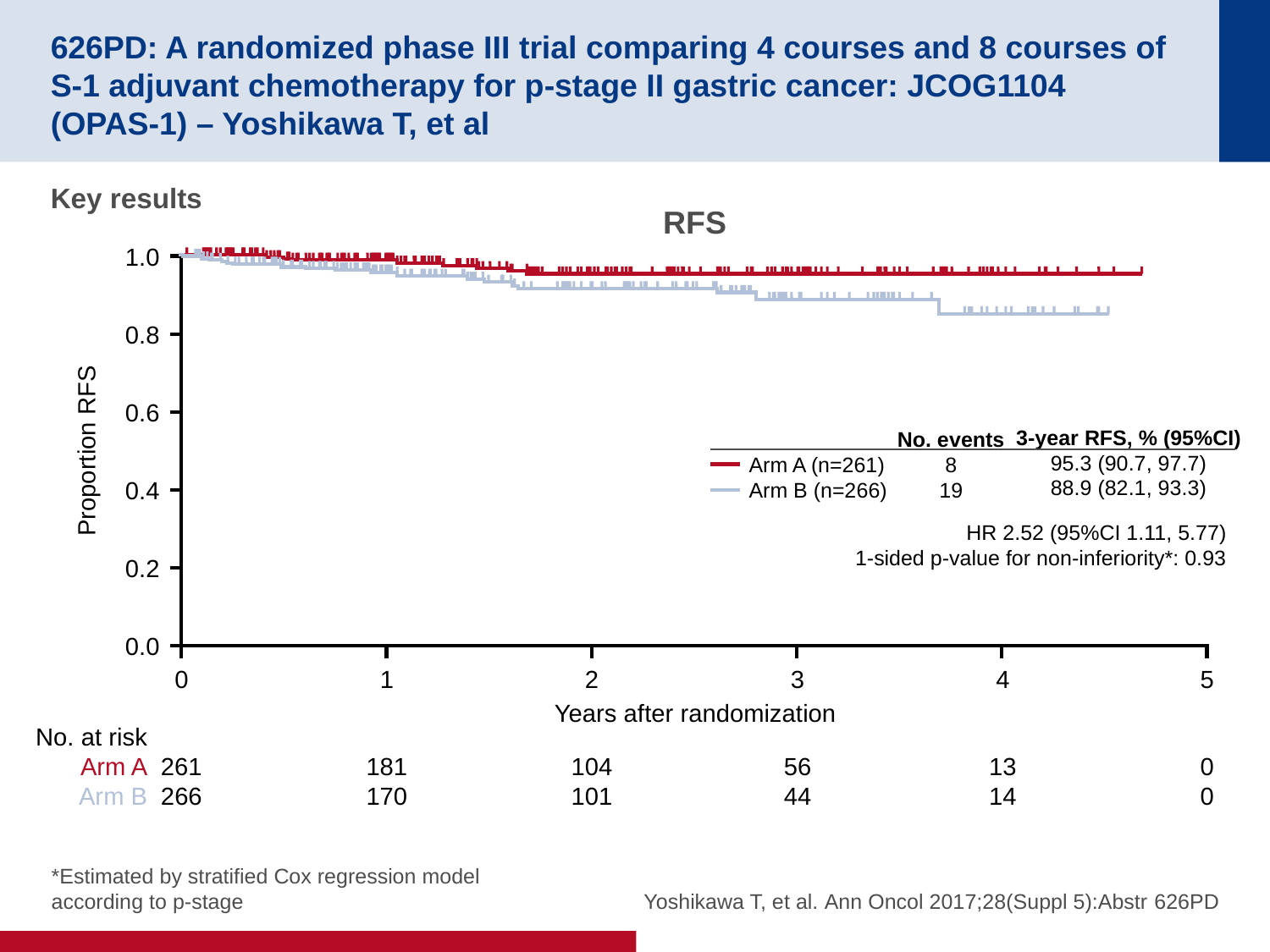

# 626PD: A randomized phase III trial comparing 4 courses and 8 courses of S-1 adjuvant chemotherapy for p-stage II gastric cancer: JCOG1104 (OPAS-1) – Yoshikawa T, et al
Key results
RFS
1.0

0.8
0.6
3-year RFS, % (95%CI)
95.3 (90.7, 97.7)
88.9 (82.1, 93.3)
No. events
8
19
Proportion RFS
Arm A (n=261)
Arm B (n=266)
0.4
HR 2.52 (95%CI 1.11, 5.77)
1-sided p-value for non-inferiority*: 0.93
0.2
0.0
0
1
2
3
4
5
Years after randomization
No. at risk
Arm A
Arm B
261
266
181
170
104
101
56
44
13
14
0
0

*Estimated by stratified Cox regression model
according to p-stage
Yoshikawa T, et al. Ann Oncol 2017;28(Suppl 5):Abstr 626PD